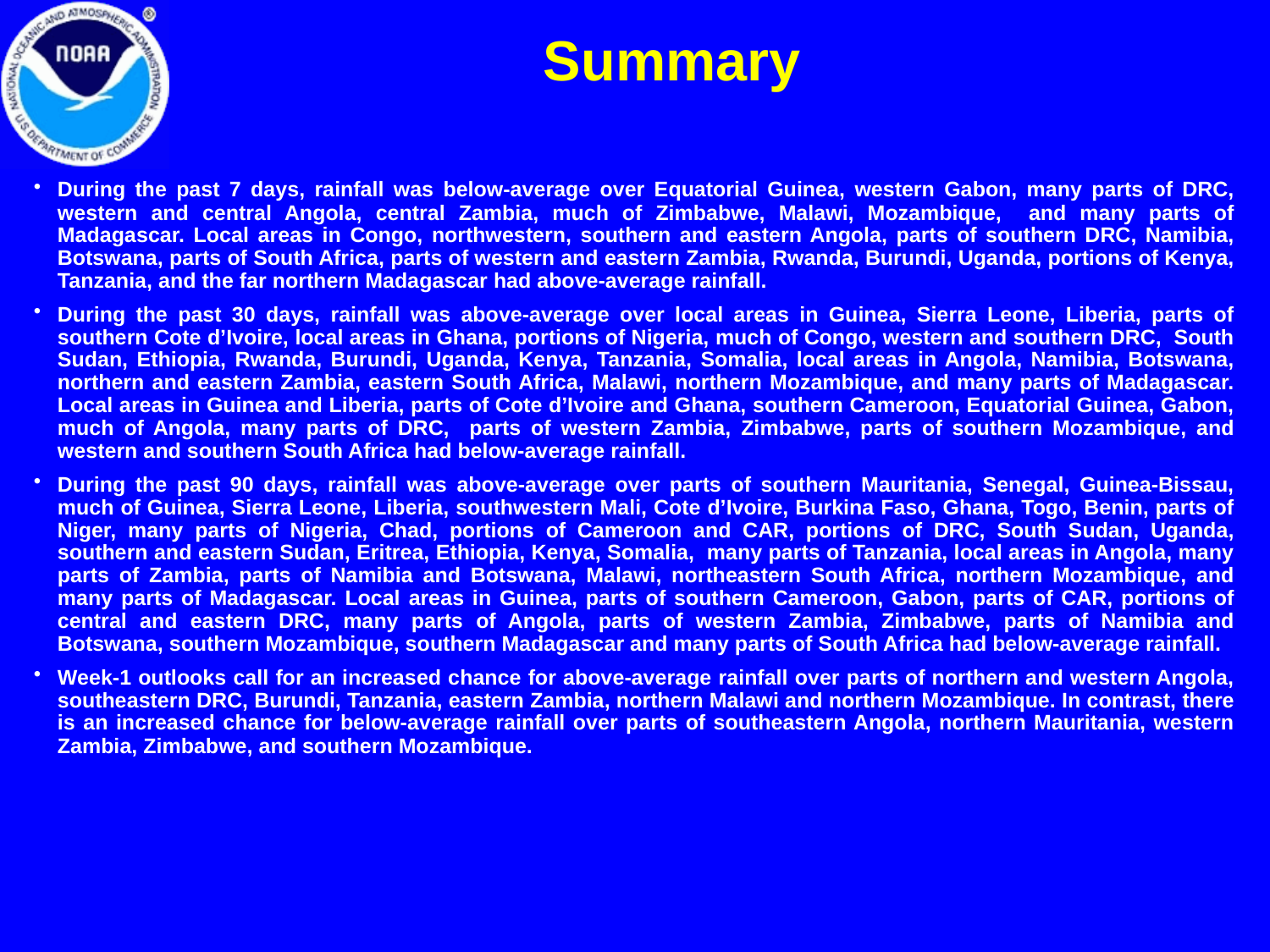

Summary
During the past 7 days, rainfall was below-average over Equatorial Guinea, western Gabon, many parts of DRC, western and central Angola, central Zambia, much of Zimbabwe, Malawi, Mozambique,  and many parts of Madagascar. Local areas in Congo, northwestern, southern and eastern Angola, parts of southern DRC, Namibia, Botswana, parts of South Africa, parts of western and eastern Zambia, Rwanda, Burundi, Uganda, portions of Kenya, Tanzania, and the far northern Madagascar had above-average rainfall.
During the past 30 days, rainfall was above-average over local areas in Guinea, Sierra Leone, Liberia, parts of southern Cote d’Ivoire, local areas in Ghana, portions of Nigeria, much of Congo, western and southern DRC,  South Sudan, Ethiopia, Rwanda, Burundi, Uganda, Kenya, Tanzania, Somalia, local areas in Angola, Namibia, Botswana, northern and eastern Zambia, eastern South Africa, Malawi, northern Mozambique, and many parts of Madagascar. Local areas in Guinea and Liberia, parts of Cote d’Ivoire and Ghana, southern Cameroon, Equatorial Guinea, Gabon, much of Angola, many parts of DRC,  parts of western Zambia, Zimbabwe, parts of southern Mozambique, and western and southern South Africa had below-average rainfall.
During the past 90 days, rainfall was above-average over parts of southern Mauritania, Senegal, Guinea-Bissau, much of Guinea, Sierra Leone, Liberia, southwestern Mali, Cote d’Ivoire, Burkina Faso, Ghana, Togo, Benin, parts of Niger, many parts of Nigeria, Chad, portions of Cameroon and CAR, portions of DRC, South Sudan, Uganda, southern and eastern Sudan, Eritrea, Ethiopia, Kenya, Somalia,  many parts of Tanzania, local areas in Angola, many parts of Zambia, parts of Namibia and Botswana, Malawi, northeastern South Africa, northern Mozambique, and many parts of Madagascar. Local areas in Guinea, parts of southern Cameroon, Gabon, parts of CAR, portions of central and eastern DRC, many parts of Angola, parts of western Zambia, Zimbabwe, parts of Namibia and Botswana, southern Mozambique, southern Madagascar and many parts of South Africa had below-average rainfall.
Week-1 outlooks call for an increased chance for above-average rainfall over parts of northern and western Angola, southeastern DRC, Burundi, Tanzania, eastern Zambia, northern Malawi and northern Mozambique. In contrast, there is an increased chance for below-average rainfall over parts of southeastern Angola, northern Mauritania, western Zambia, Zimbabwe, and southern Mozambique.